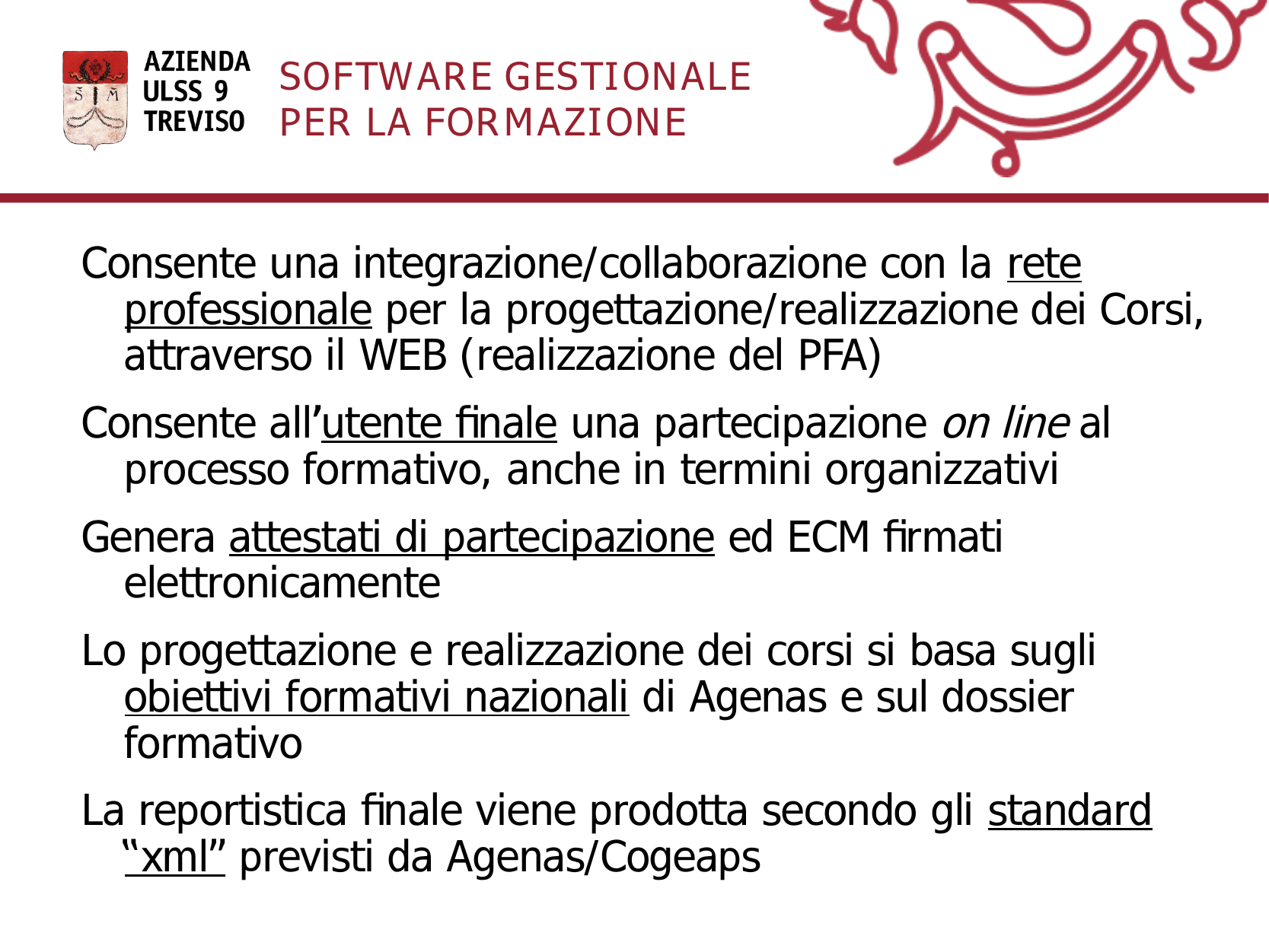

SOFTWARE GESTIONALE
PER LA FORMAZIONE
Consente una integrazione/collaborazione con la rete professionale per la progettazione/realizzazione dei Corsi, attraverso il WEB (realizzazione del PFA)
Consente all’utente finale una partecipazione on line al processo formativo, anche in termini organizzativi
Genera attestati di partecipazione ed ECM firmati elettronicamente
Lo progettazione e realizzazione dei corsi si basa sugli obiettivi formativi nazionali di Agenas e sul dossier formativo
La reportistica finale viene prodotta secondo gli standard “xml” previsti da Agenas/Cogeaps